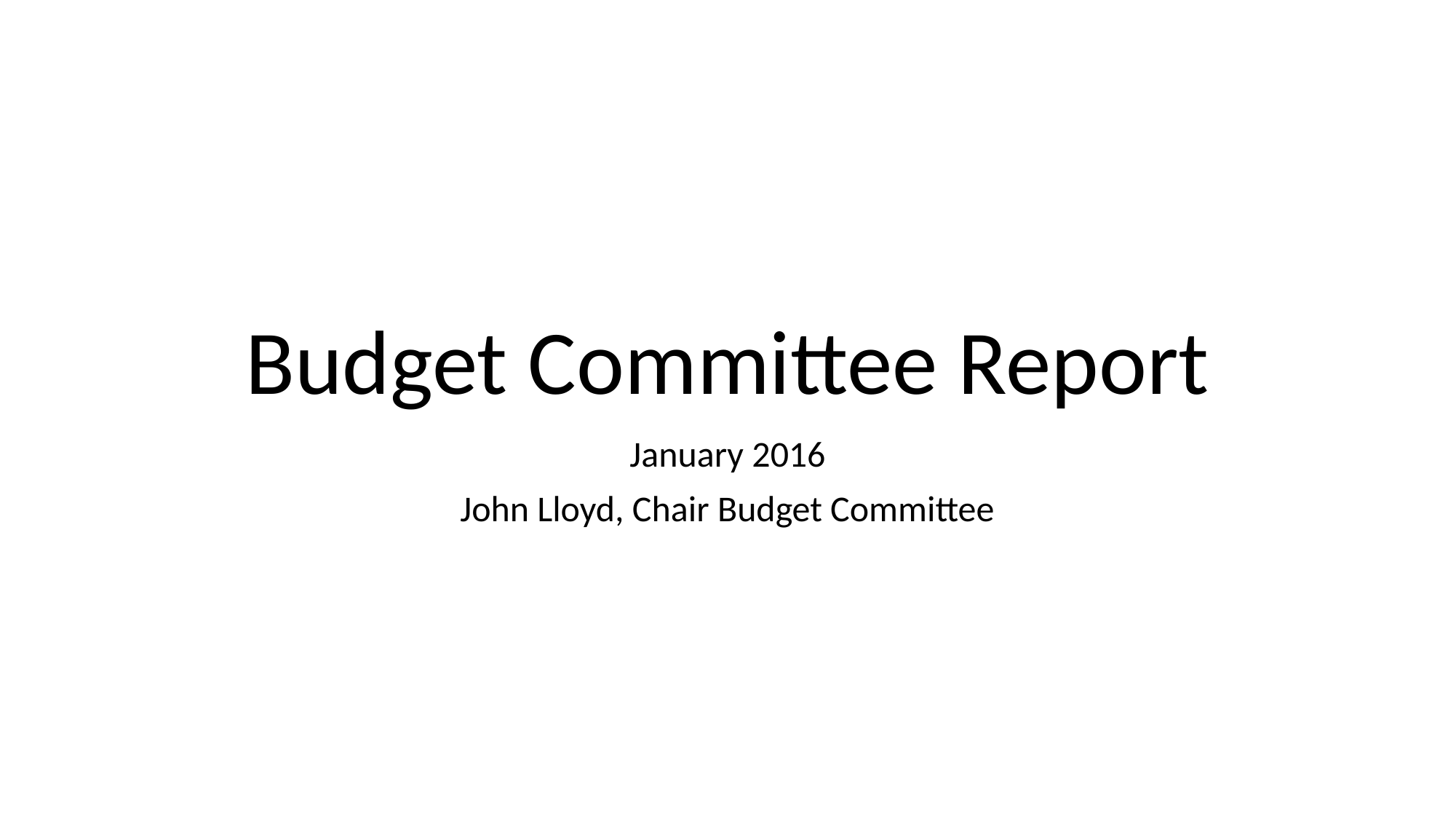

# Budget Committee Report
January 2016
John Lloyd, Chair Budget Committee